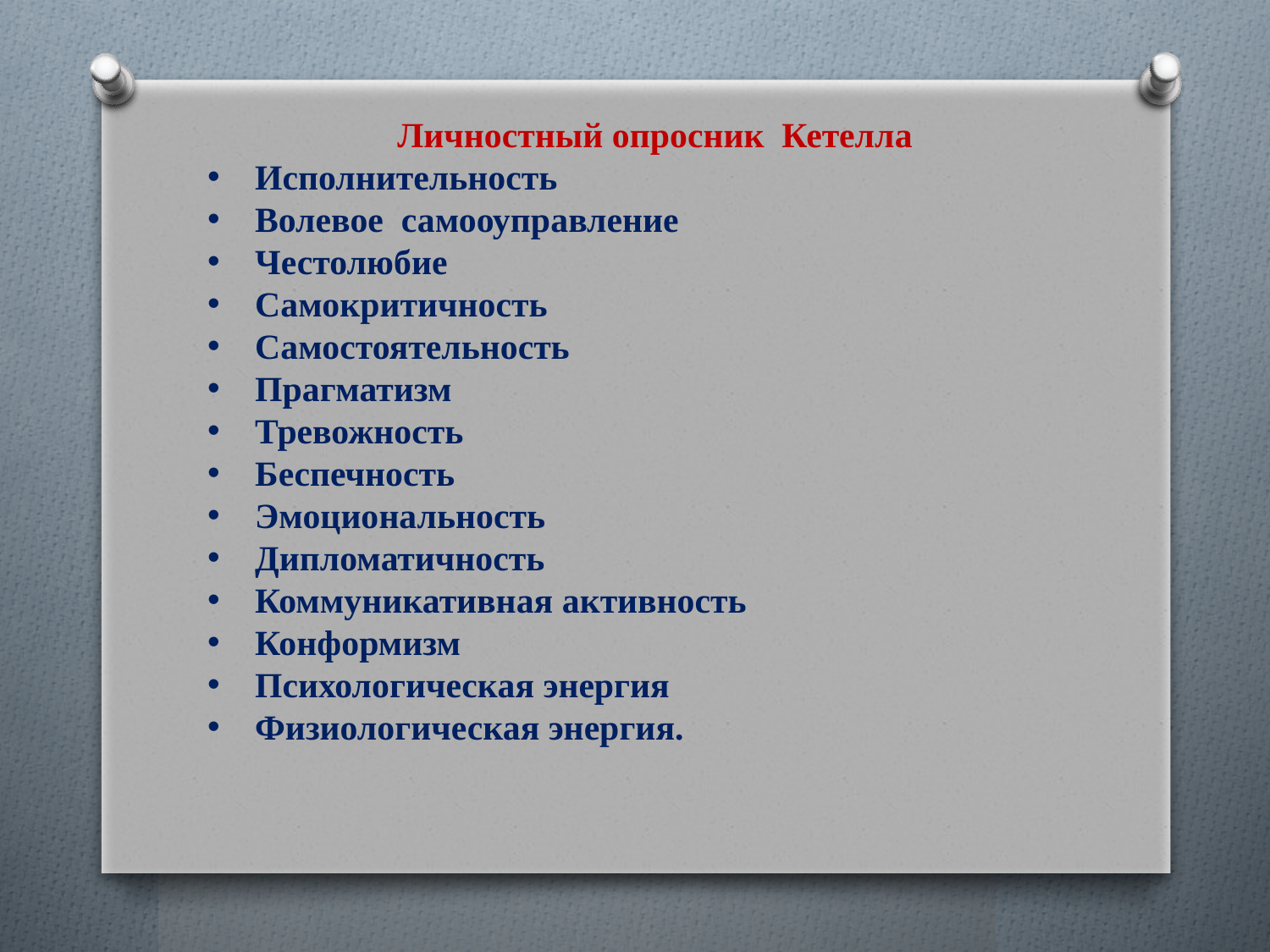

Личностный опросник  Кетелла
Исполнительность
Волевое  самооуправление
Честолюбие
Самокритичность
Самостоятельность
Прагматизм
Тревожность
Беспечность
Эмоциональность
Дипломатичность
Коммуникативная активность
Конформизм
Психологическая энергия
Физиологическая энергия.